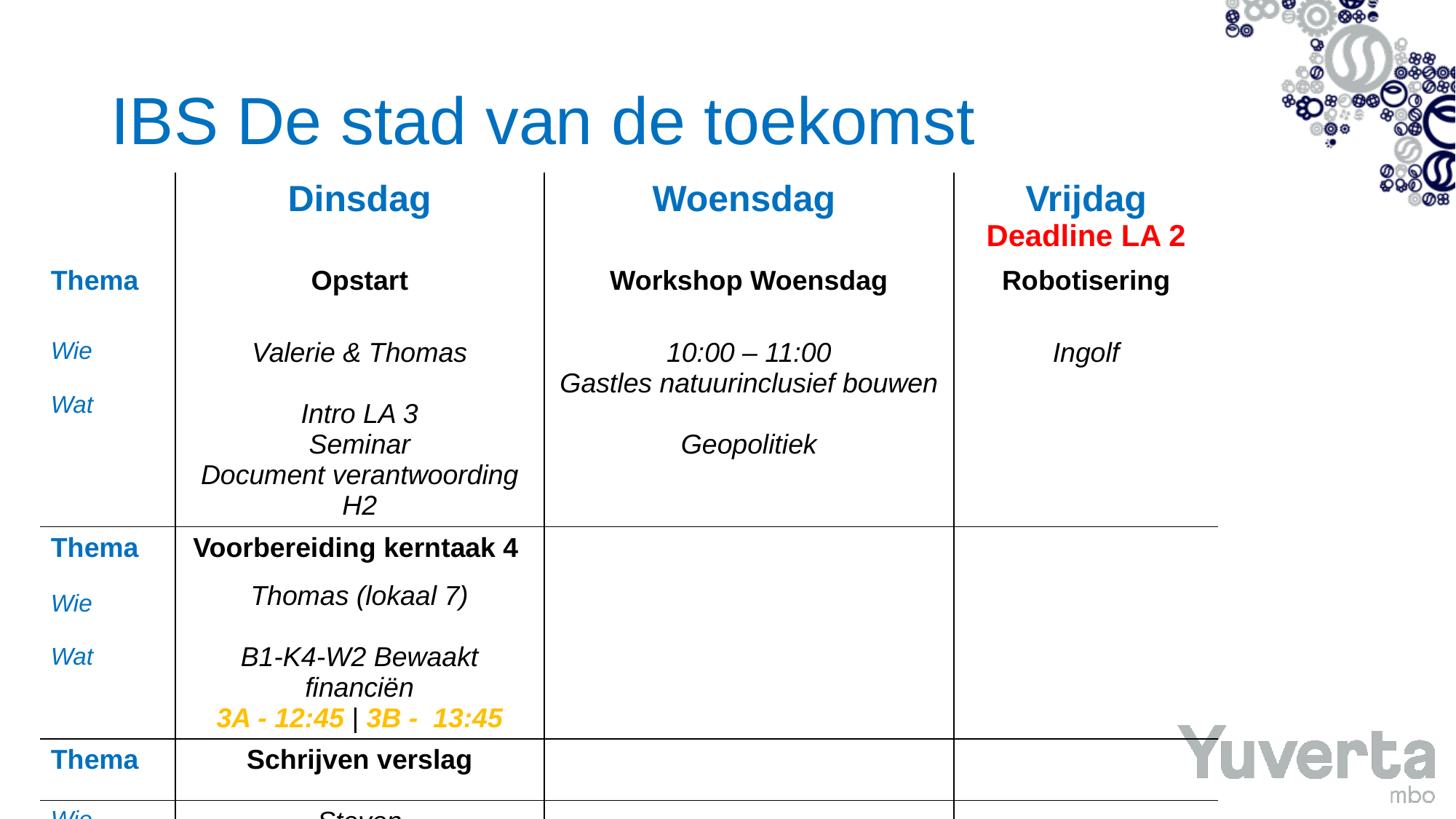

# IBS De stad van de toekomst
|  | Dinsdag | Woensdag | Vrijdag Deadline LA 2 |
| --- | --- | --- | --- |
| Thema | Opstart | Workshop Woensdag | Robotisering |
| Wie Wat | Valerie & Thomas Intro LA 3 Seminar Document verantwoording H2 | 10:00 – 11:00 Gastles natuurinclusief bouwen Geopolitiek | Ingolf |
| Thema Wie Wat | Voorbereiding kerntaak 4 Thomas (lokaal 7) B1-K4-W2 Bewaakt financiën 3A - 12:45 | 3B - 13:45 |  |  |
| Thema | Schrijven verslag |  |  |
| Wie | Steven |  |  |